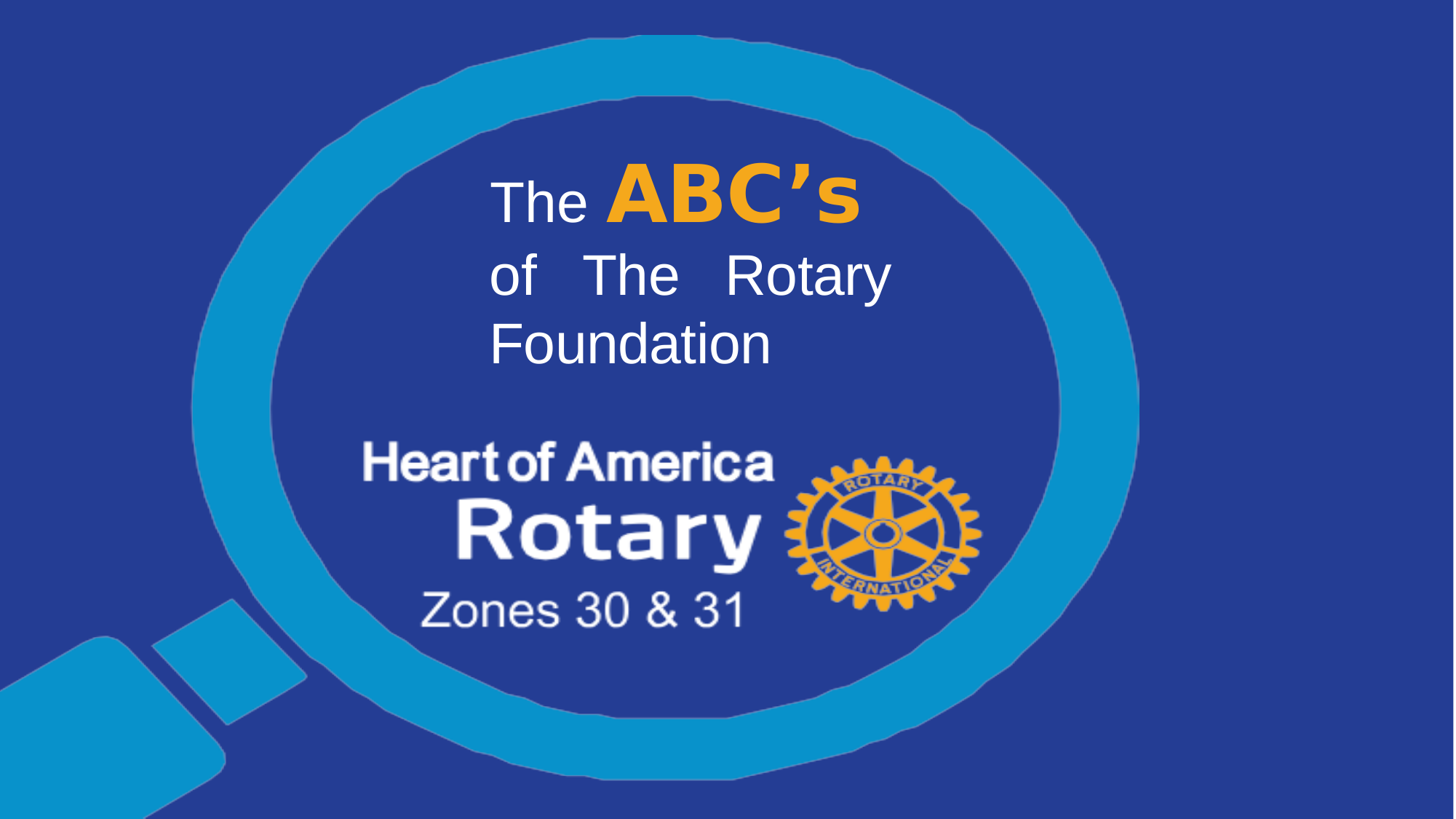

# The ABC’s of The Rotary Foundation